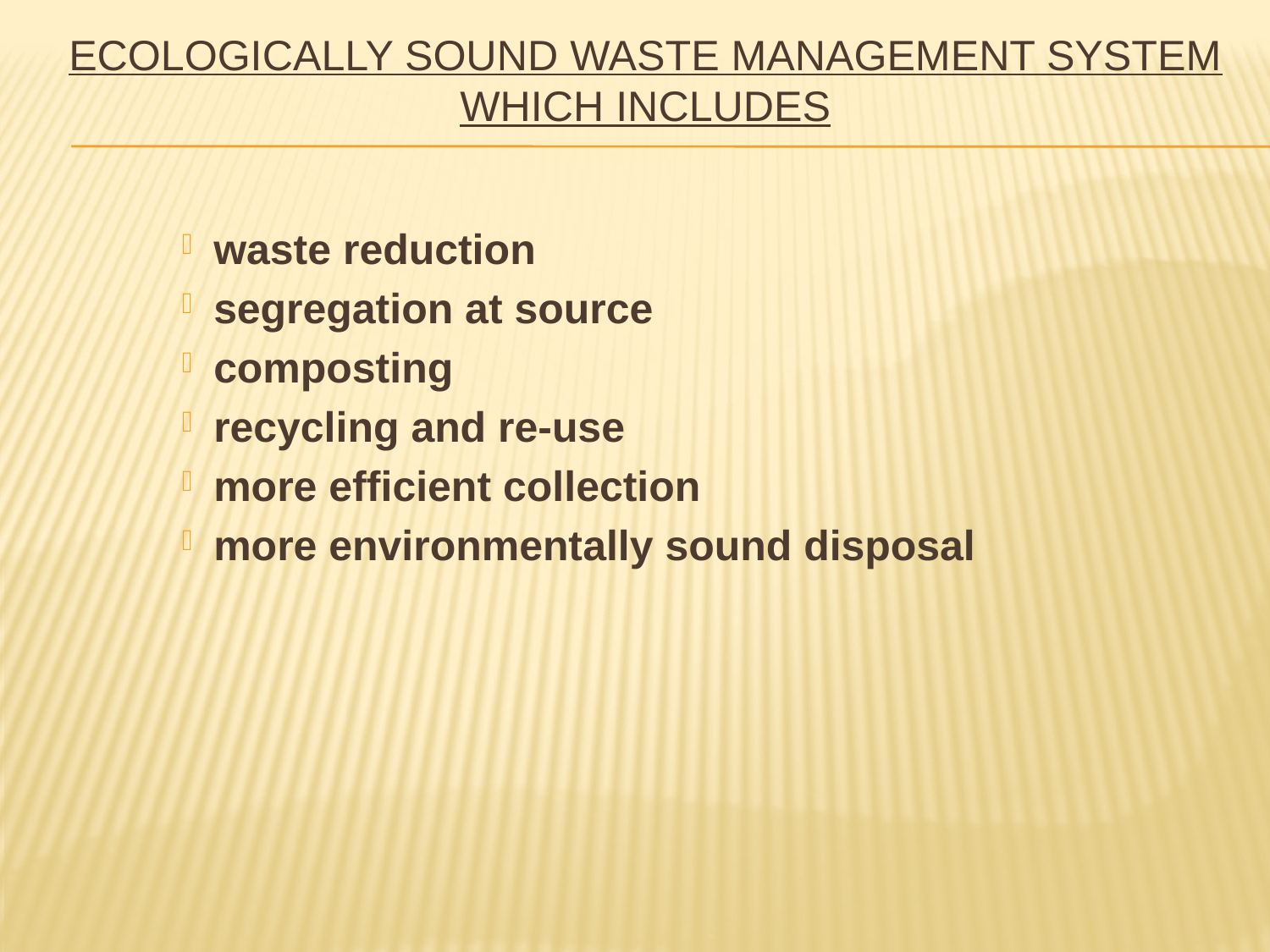

# ecologically sound waste management system which includes
waste reduction
segregation at source
composting
recycling and re-use
more efficient collection
more environmentally sound disposal